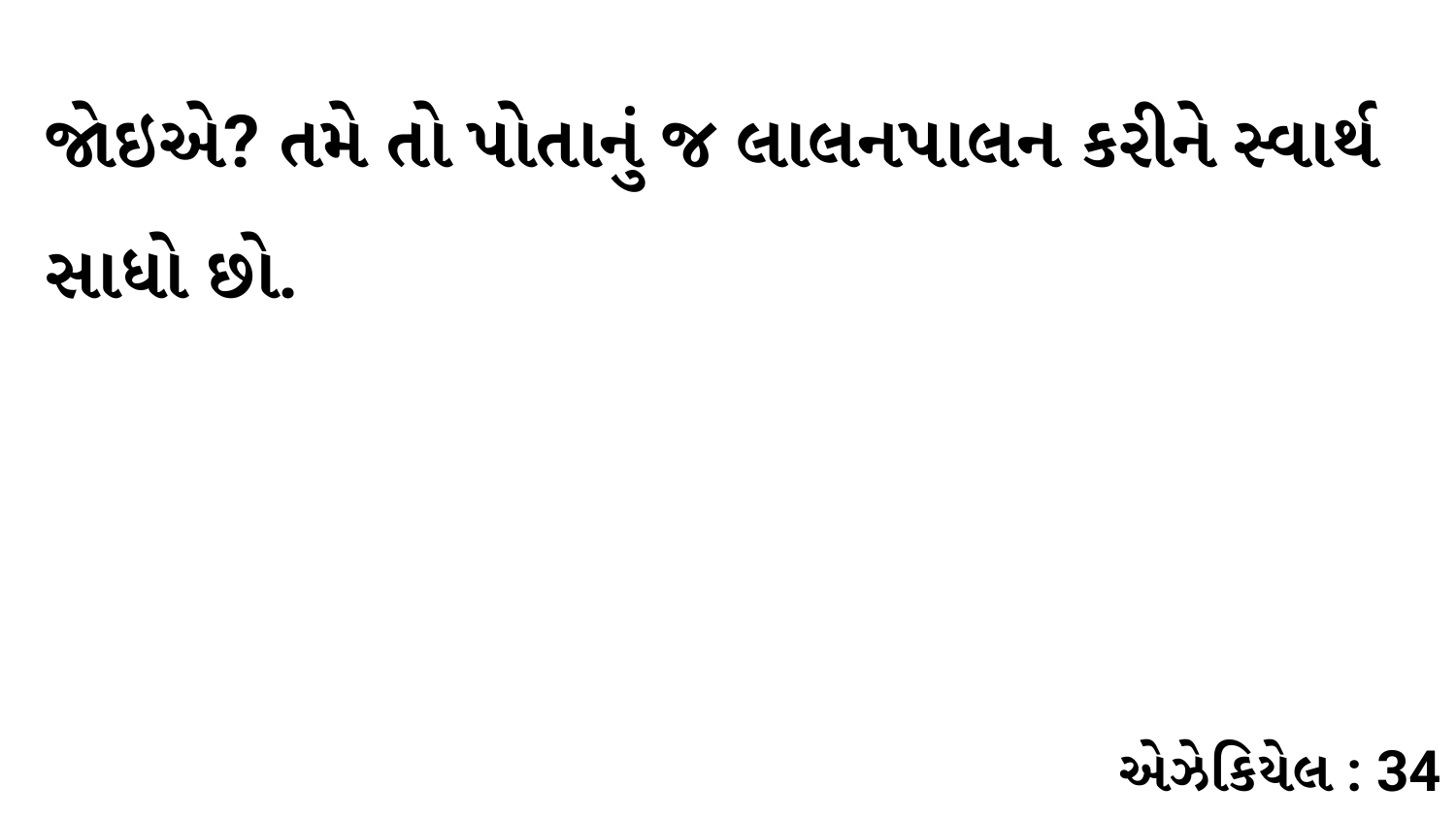

જોઇએ? તમે તો પોતાનું જ લાલનપાલન કરીને સ્વાર્થ સાધો છો.
એઝેકિયેલ : 34